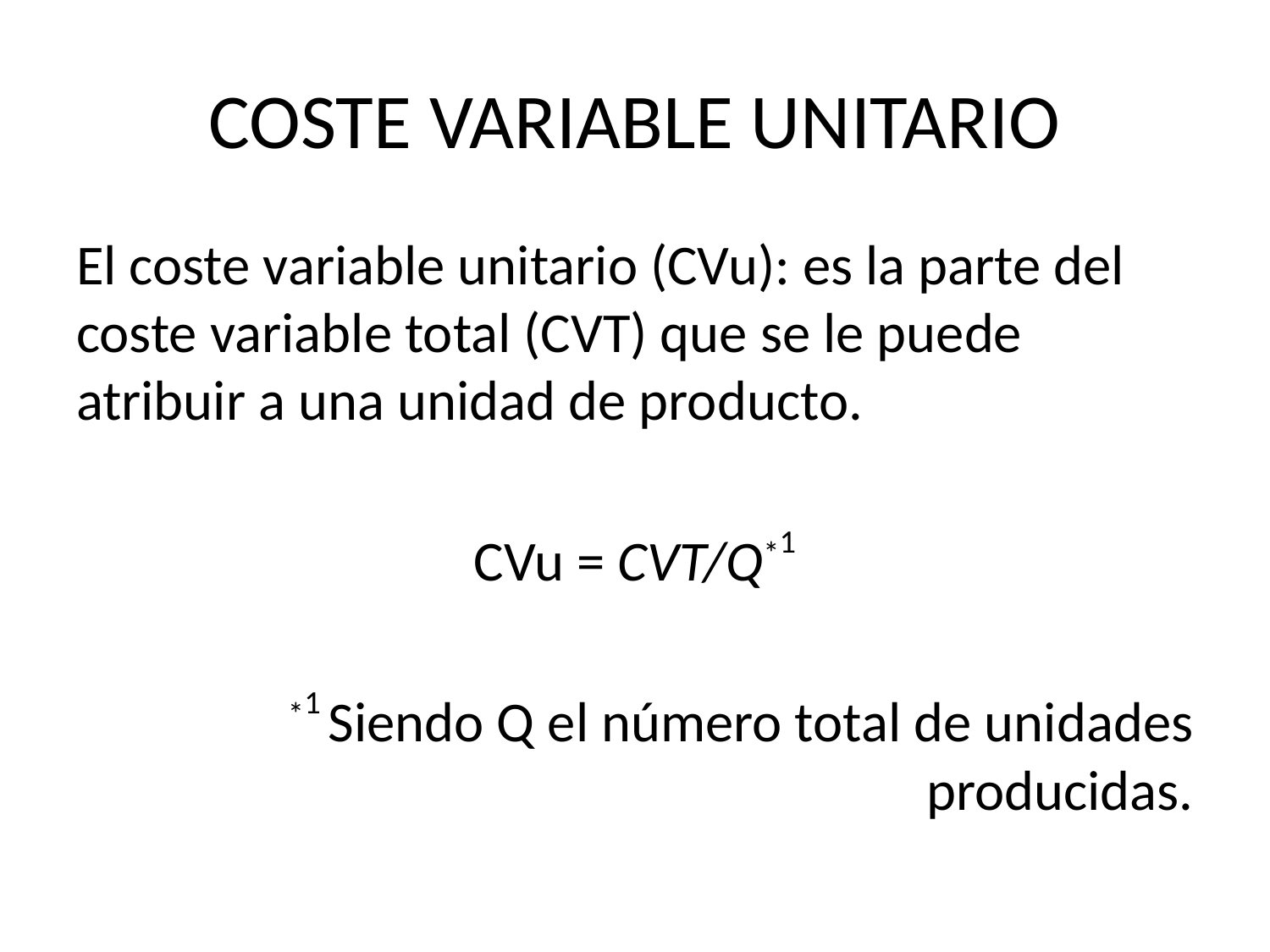

# COSTE VARIABLE UNITARIO
El coste variable unitario (CVu): es la parte del coste variable total (CVT) que se le puede atribuir a una unidad de producto.

CVu = CVT/Q*1

*1 Siendo Q el número total de unidades producidas.